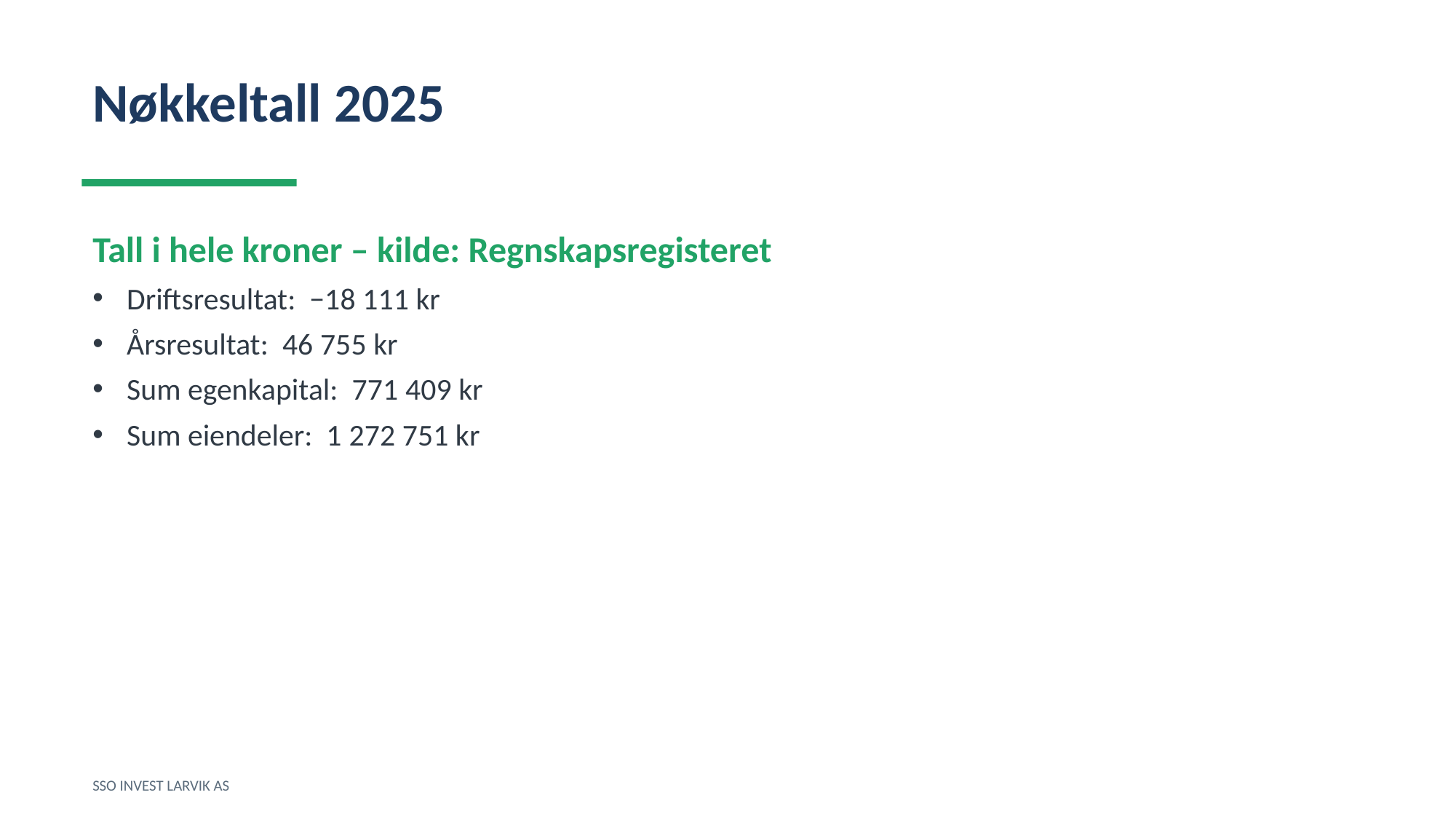

Nøkkeltall 2025

Tall i hele kroner – kilde: Regnskapsregisteret
Driftsresultat:  −18 111 kr
Årsresultat:  46 755 kr
Sum egenkapital:  771 409 kr
Sum eiendeler:  1 272 751 kr
SSO INVEST LARVIK AS